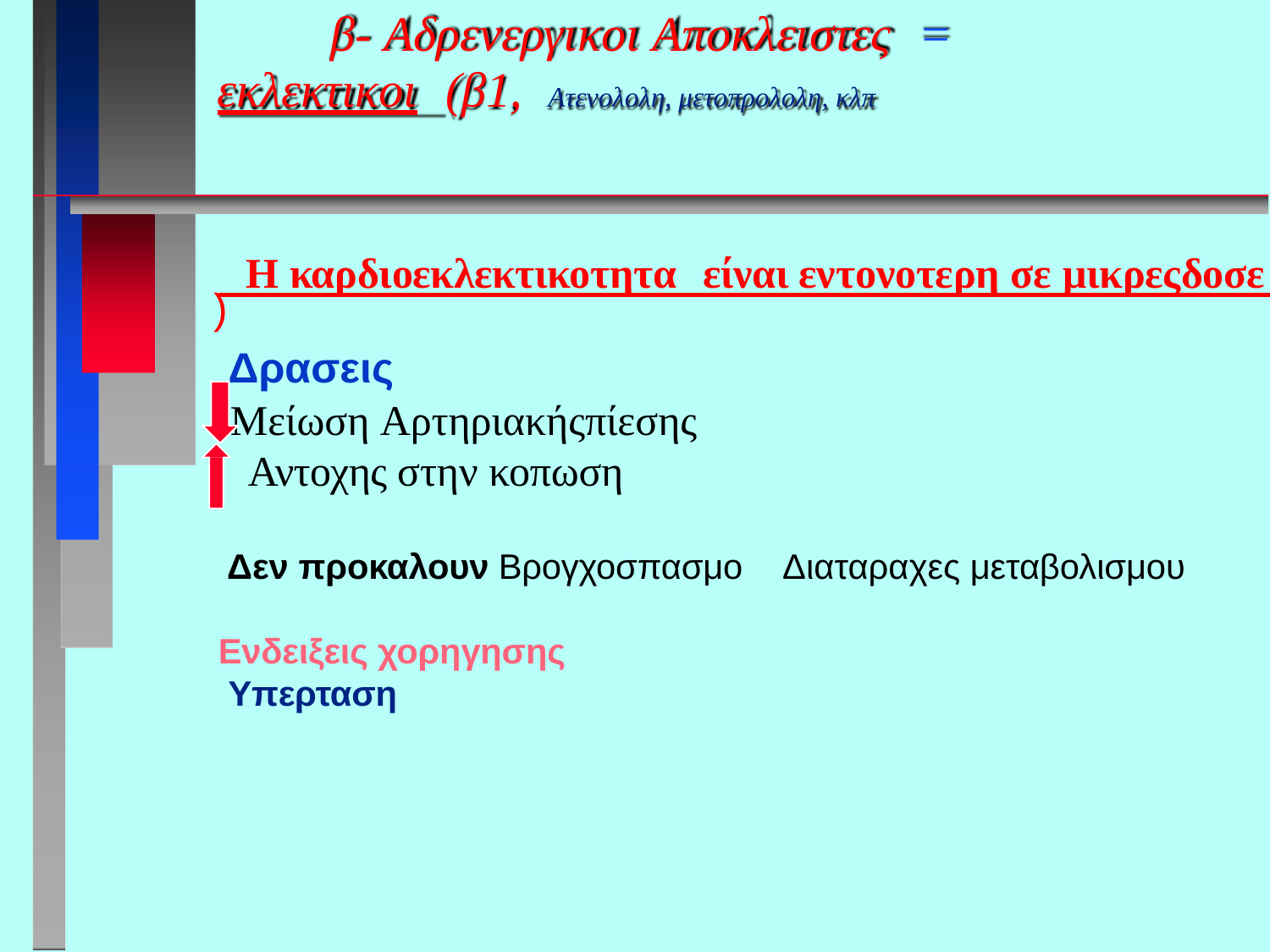

# β- Αδρενεργικοι Αποκλειστες	=

εκλεκτικοι	(β1,	Ατενολολη, μετοπρολολη, κλπ

Η καρδιοεκλεκτικοτητα	είναι εντονοτερη σε μικρεςδοσε
)

Δρασεις
Μείωση Αρτηριακήςπίεσης  Αντοχης στην κοπωση

Δεν προκαλουν Βρογχοσπασμο
Διαταραχες μεταβολισμου
Ενδειξεις χορηγησης  Υπερταση